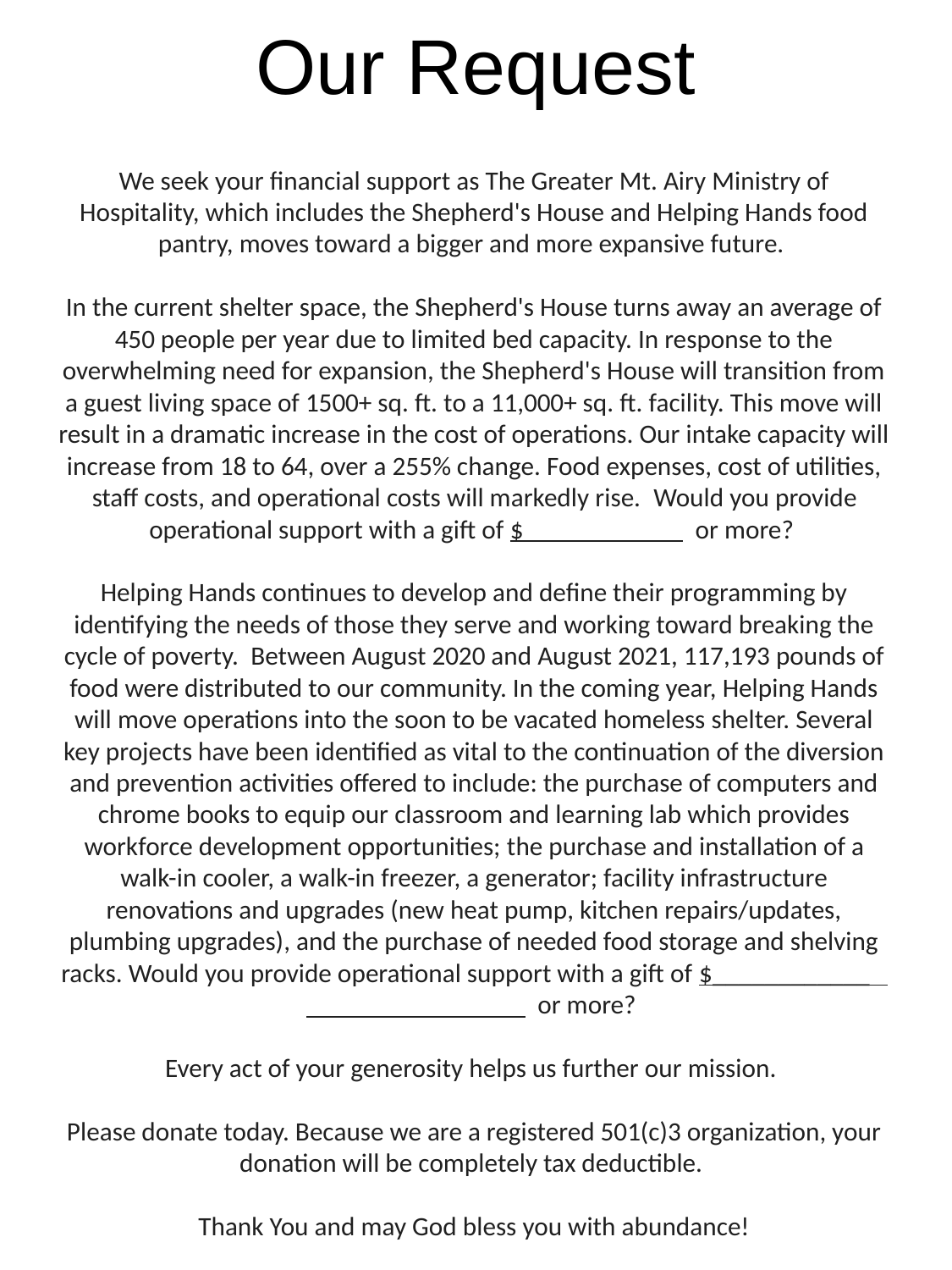

# Our Request
We seek your financial support as The Greater Mt. Airy Ministry of Hospitality, which includes the Shepherd's House and Helping Hands food pantry, moves toward a bigger and more expansive future. 
 
In the current shelter space, the Shepherd's House turns away an average of 450 people per year due to limited bed capacity. In response to the overwhelming need for expansion, the Shepherd's House will transition from a guest living space of 1500+ sq. ft. to a 11,000+ sq. ft. facility. This move will result in a dramatic increase in the cost of operations. Our intake capacity will increase from 18 to 64, over a 255% change. Food expenses, cost of utilities, staff costs, and operational costs will markedly rise.  Would you provide operational support with a gift of $                             or more?
 
Helping Hands continues to develop and define their programming by identifying the needs of those they serve and working toward breaking the cycle of poverty.  Between August 2020 and August 2021, 117,193 pounds of food were distributed to our community. In the coming year, Helping Hands will move operations into the soon to be vacated homeless shelter. Several key projects have been identified as vital to the continuation of the diversion and prevention activities offered to include: the purchase of computers and chrome books to equip our classroom and learning lab which provides workforce development opportunities; the purchase and installation of a walk-in cooler, a walk-in freezer, a generator; facility infrastructure renovations and upgrades (new heat pump, kitchen repairs/updates, plumbing upgrades), and the purchase of needed food storage and shelving racks. Would you provide operational support with a gift of $____________                                           or more?
Every act of your generosity helps us further our mission. 
 
Please donate today. Because we are a registered 501(c)3 organization, your donation will be completely tax deductible. 
 
Thank You and may God bless you with abundance!